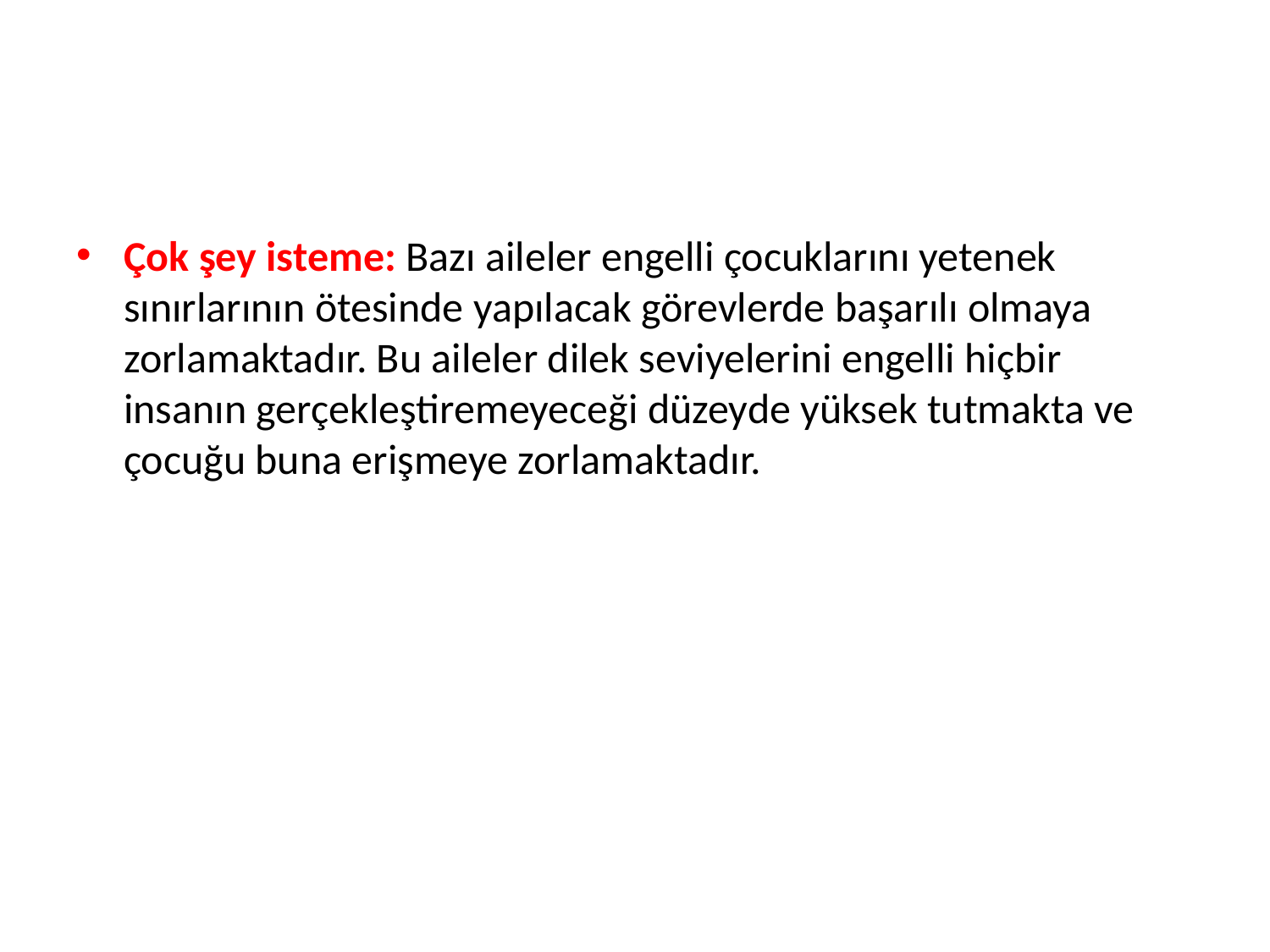

Çok şey isteme: Bazı aileler engelli çocuklarını yetenek sınırlarının ötesinde yapılacak görevlerde başarılı olmaya zorlamaktadır. Bu aileler dilek seviyelerini engelli hiçbir insanın gerçekleştiremeyeceği düzeyde yüksek tutmakta ve çocuğu buna erişmeye zorlamaktadır.